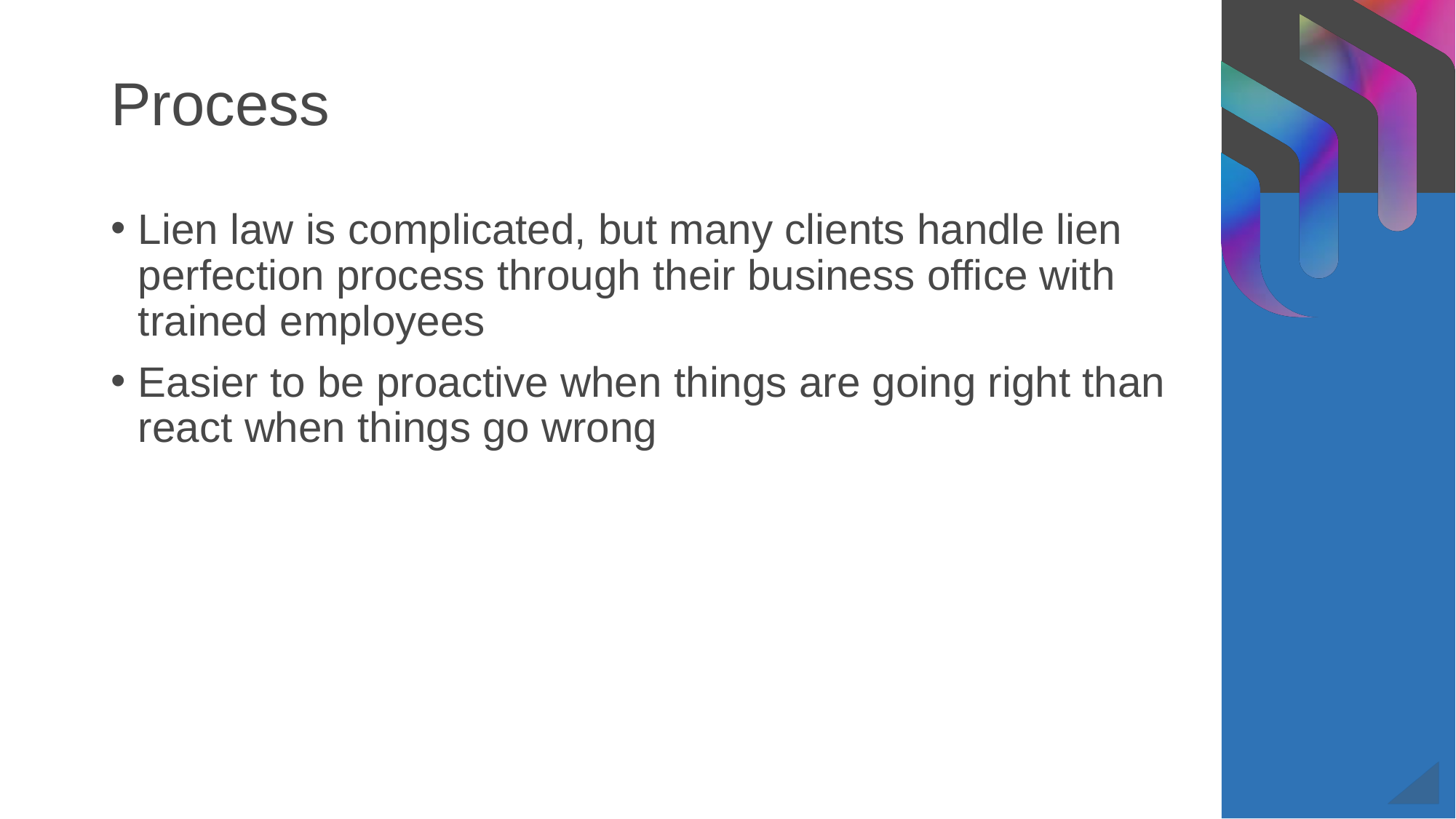

# Process
Lien law is complicated, but many clients handle lien perfection process through their business office with trained employees
Easier to be proactive when things are going right than react when things go wrong